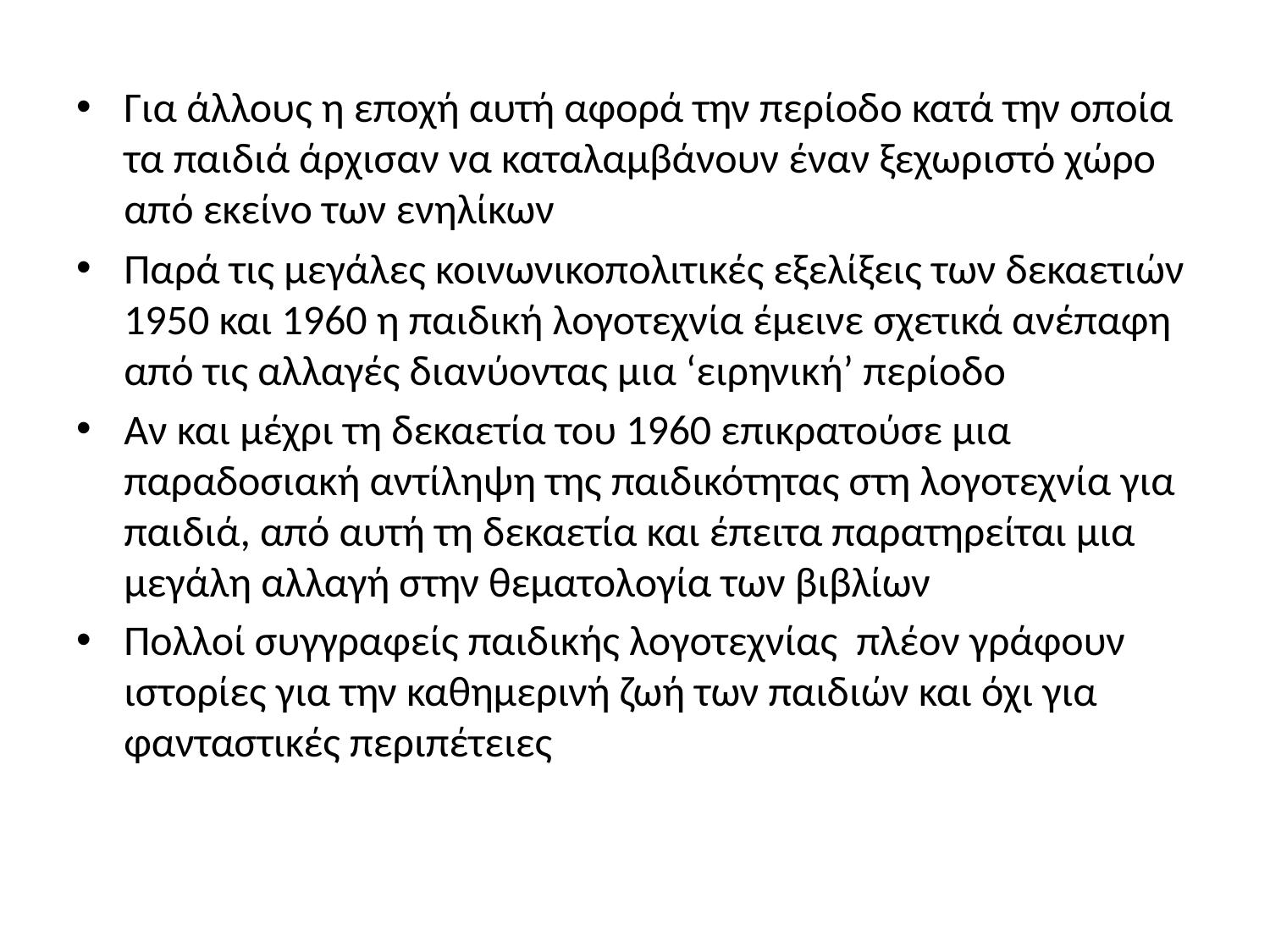

#
Για άλλους η εποχή αυτή αφορά την περίοδο κατά την οποία τα παιδιά άρχισαν να καταλαμβάνουν έναν ξεχωριστό χώρο από εκείνο των ενηλίκων
Παρά τις μεγάλες κοινωνικοπολιτικές εξελίξεις των δεκαετιών 1950 και 1960 η παιδική λογοτεχνία έμεινε σχετικά ανέπαφη από τις αλλαγές διανύοντας μια ‘ειρηνική’ περίοδο
Αν και μέχρι τη δεκαετία του 1960 επικρατούσε μια παραδοσιακή αντίληψη της παιδικότητας στη λογοτεχνία για παιδιά, από αυτή τη δεκαετία και έπειτα παρατηρείται μια μεγάλη αλλαγή στην θεματολογία των βιβλίων
Πολλοί συγγραφείς παιδικής λογοτεχνίας  πλέον γράφουν ιστορίες για την καθημερινή ζωή των παιδιών και όχι για φανταστικές περιπέτειες